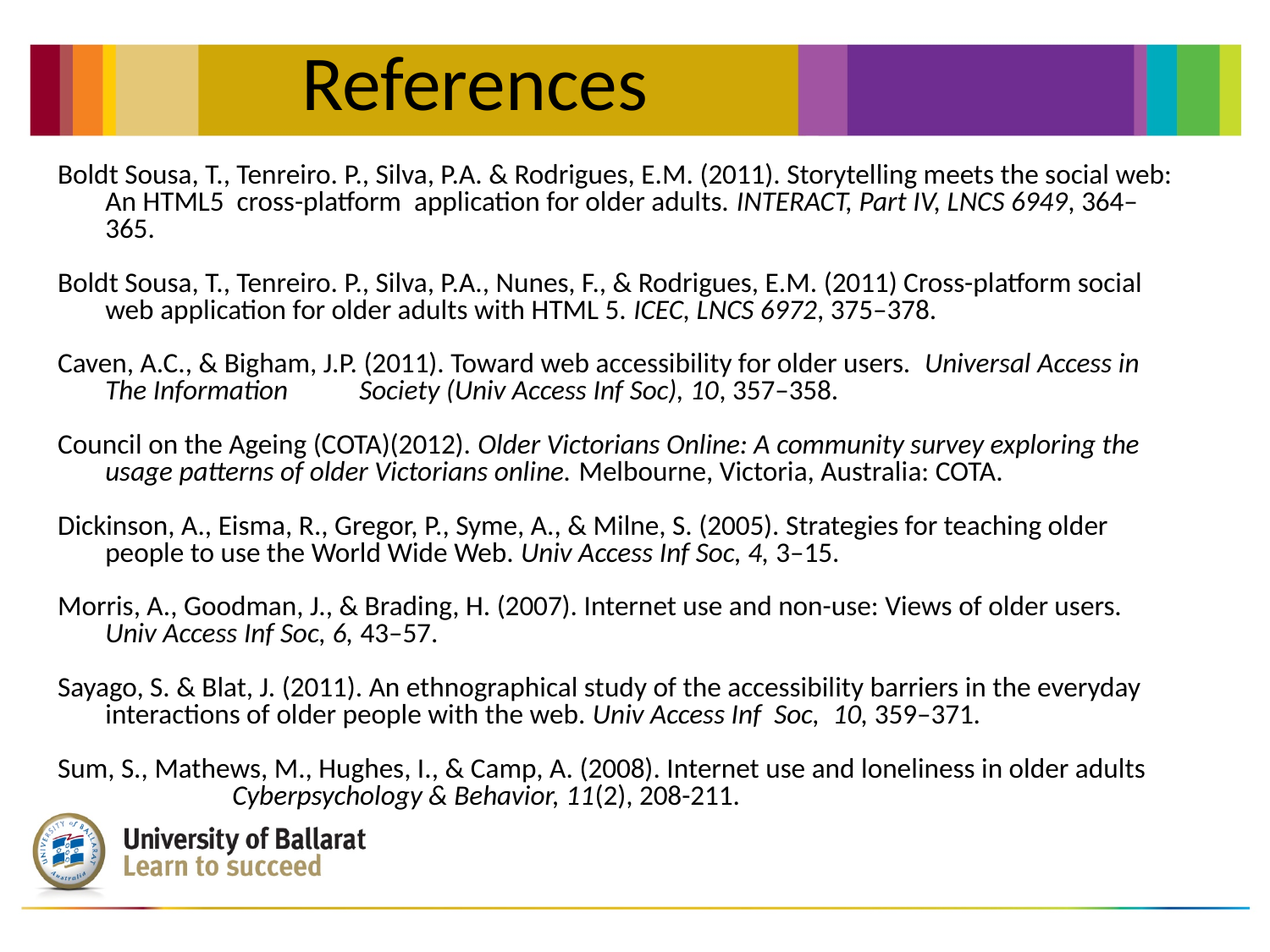

References
Boldt Sousa, T., Tenreiro. P., Silva, P.A. & Rodrigues, E.M. (2011). Storytelling meets the social web: An HTML5  cross-platform  application for older adults. INTERACT, Part IV, LNCS 6949, 364–365.

Boldt Sousa, T., Tenreiro. P., Silva, P.A., Nunes, F., & Rodrigues, E.M. (2011) Cross-platform social web application for older adults with HTML 5. ICEC, LNCS 6972, 375–378.

Caven, A.C., & Bigham, J.P. (2011). Toward web accessibility for older users.  Universal Access in The Information 	Society (Univ Access Inf Soc), 10, 357–358.

Council on the Ageing (COTA)(2012). Older Victorians Online: A community survey exploring the usage patterns of older Victorians online. Melbourne, Victoria, Australia: COTA.

Dickinson, A., Eisma, R., Gregor, P., Syme, A., & Milne, S. (2005). Strategies for teaching older people to use the World Wide Web. Univ Access Inf Soc, 4, 3–15.

Morris, A., Goodman, J., & Brading, H. (2007). Internet use and non-use: Views of older users. Univ Access Inf Soc, 6, 43–57.

Sayago, S. & Blat, J. (2011). An ethnographical study of the accessibility barriers in the everyday interactions of older people with the web. Univ Access Inf  Soc,  10, 359–371.

Sum, S., Mathews, M., Hughes, I., & Camp, A. (2008). Internet use and loneliness in older adults 	Cyberpsychology & Behavior, 11(2), 208-211.